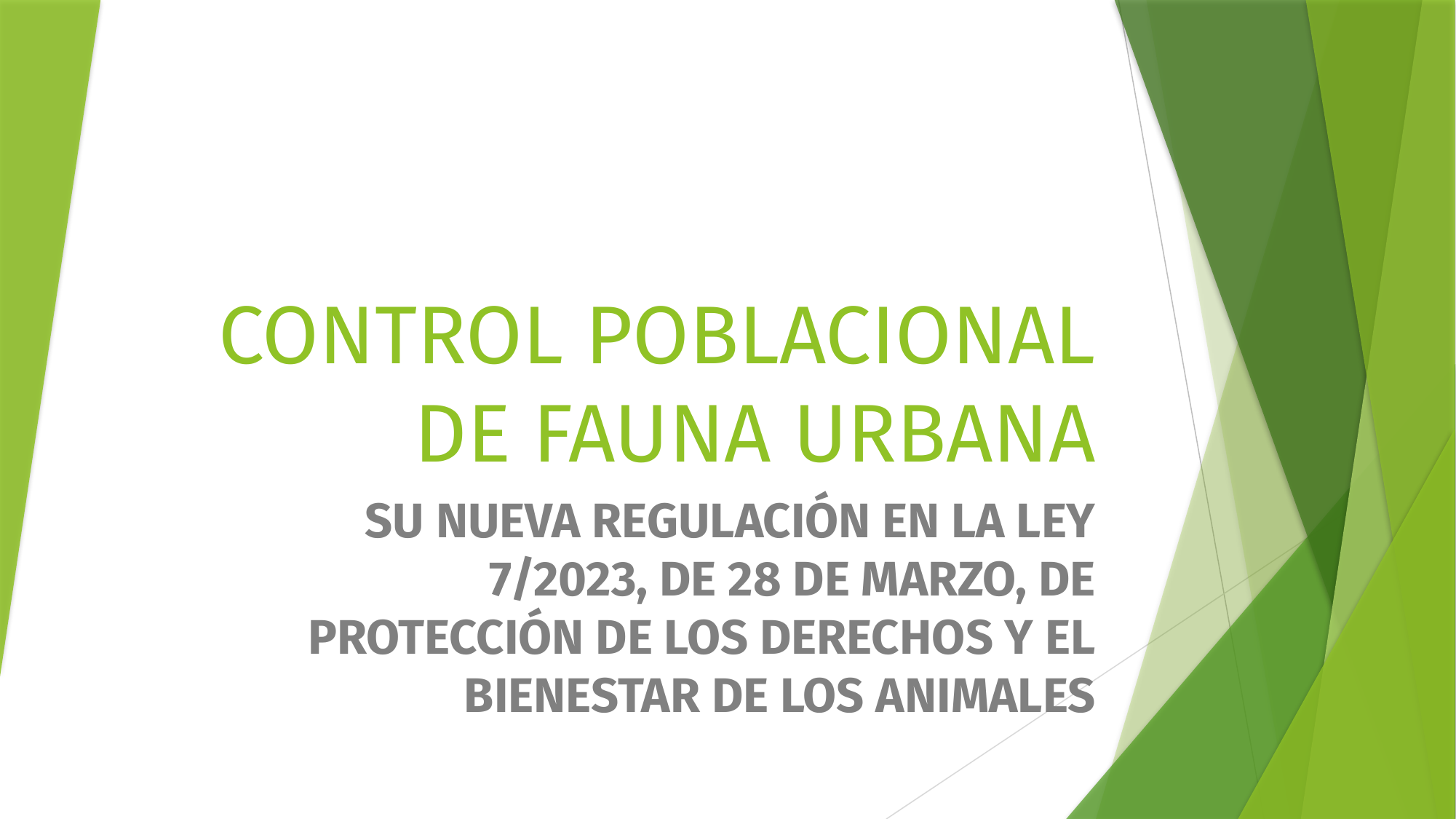

# CONTROL POBLACIONAL DE FAUNA URBANA
SU NUEVA REGULACIÓN EN LA LEY 7/2023, DE 28 DE MARZO, DE PROTECCIÓN DE LOS DERECHOS Y EL BIENESTAR DE LOS ANIMALES